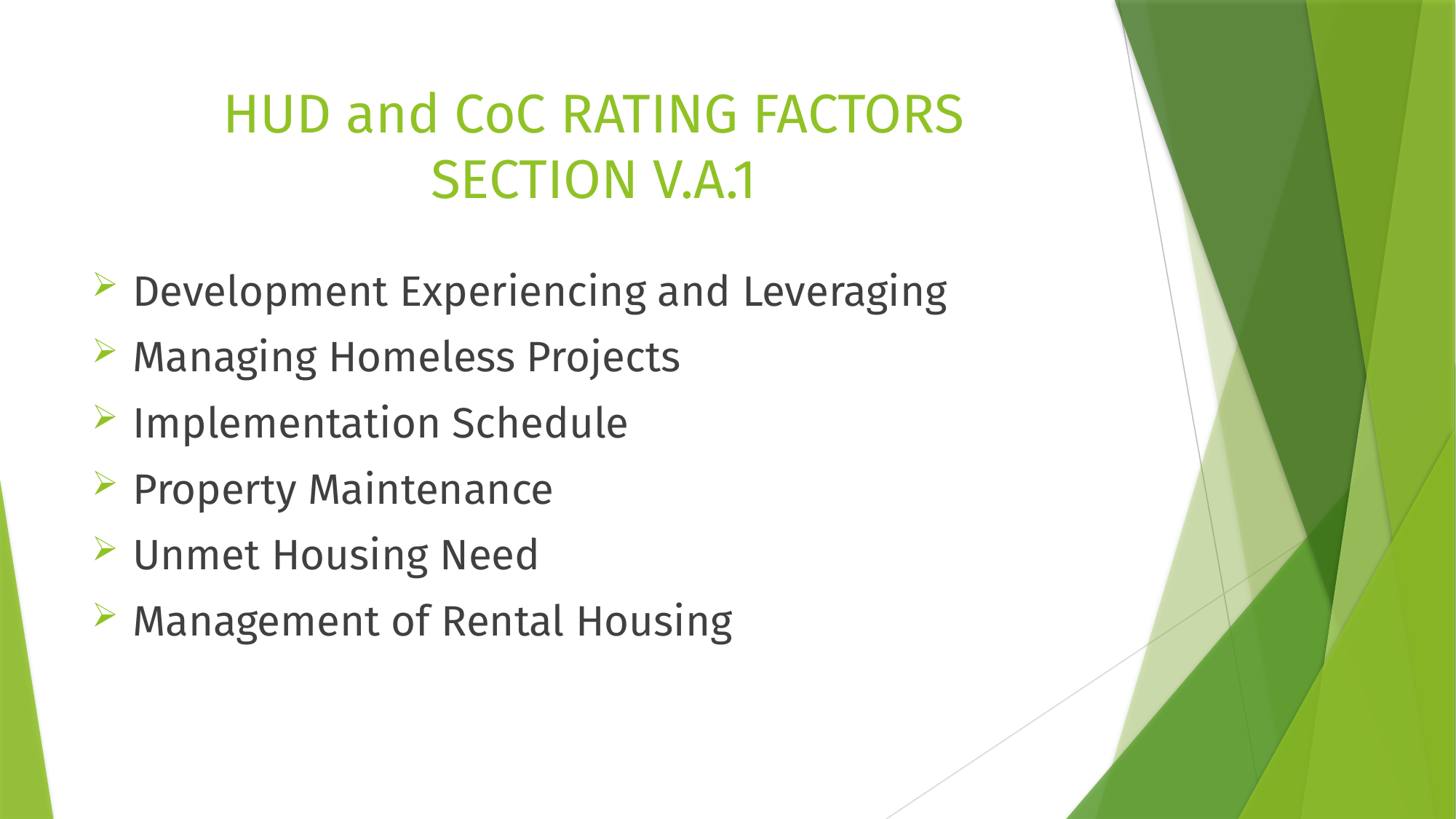

# HUD and CoC RATING FACTORS SECTION V.A.1
Development Experiencing and Leveraging
Managing Homeless Projects
Implementation Schedule
Property Maintenance
Unmet Housing Need
Management of Rental Housing